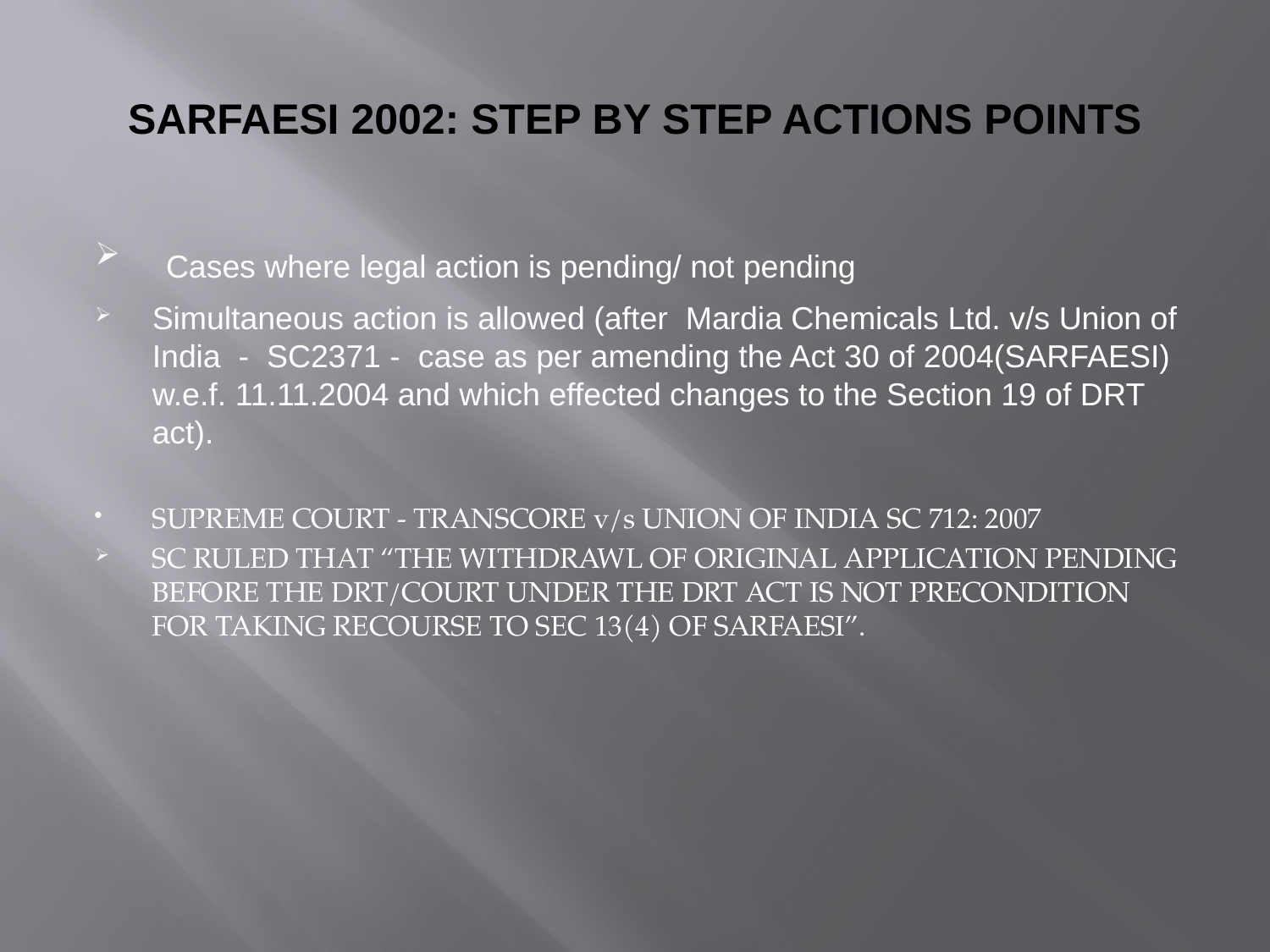

# SARFAESI 2002: STEP BY STEP ACTIONS POINTS
 Cases where legal action is pending/ not pending
Simultaneous action is allowed (after  Mardia Chemicals Ltd. v/s Union of India  -  SC2371 -  case as per amending the Act 30 of 2004(SARFAESI) w.e.f. 11.11.2004 and which effected changes to the Section 19 of DRT act).

SUPREME COURT - TRANSCORE v/s UNION OF INDIA SC 712: 2007
SC RULED THAT “THE WITHDRAWL OF ORIGINAL APPLICATION PENDING BEFORE THE DRT/COURT UNDER THE DRT ACT IS NOT PRECONDITION FOR TAKING RECOURSE TO SEC 13(4) OF SARFAESI”.